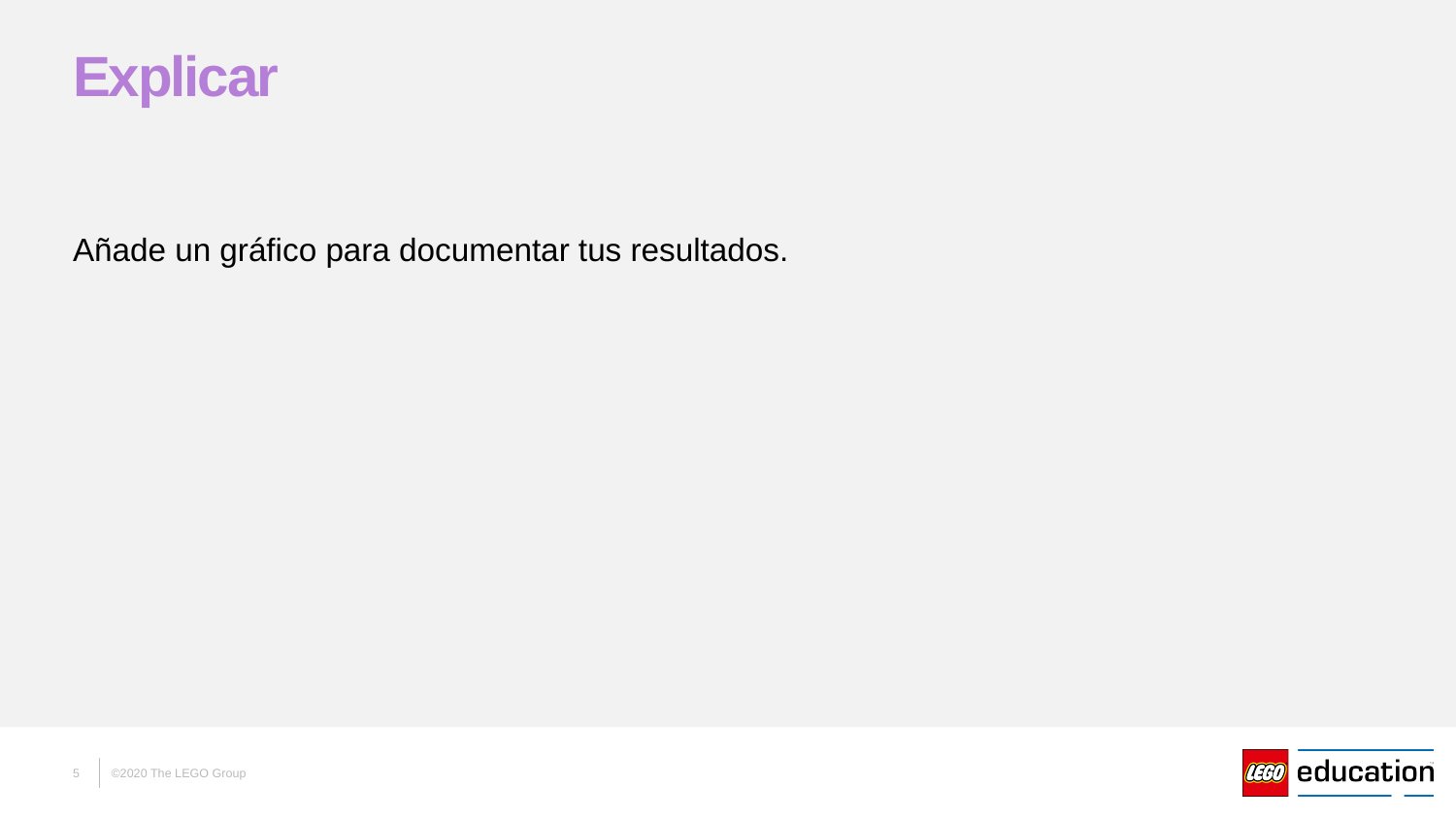

# Explicar
Añade un gráfico para documentar tus resultados.
5